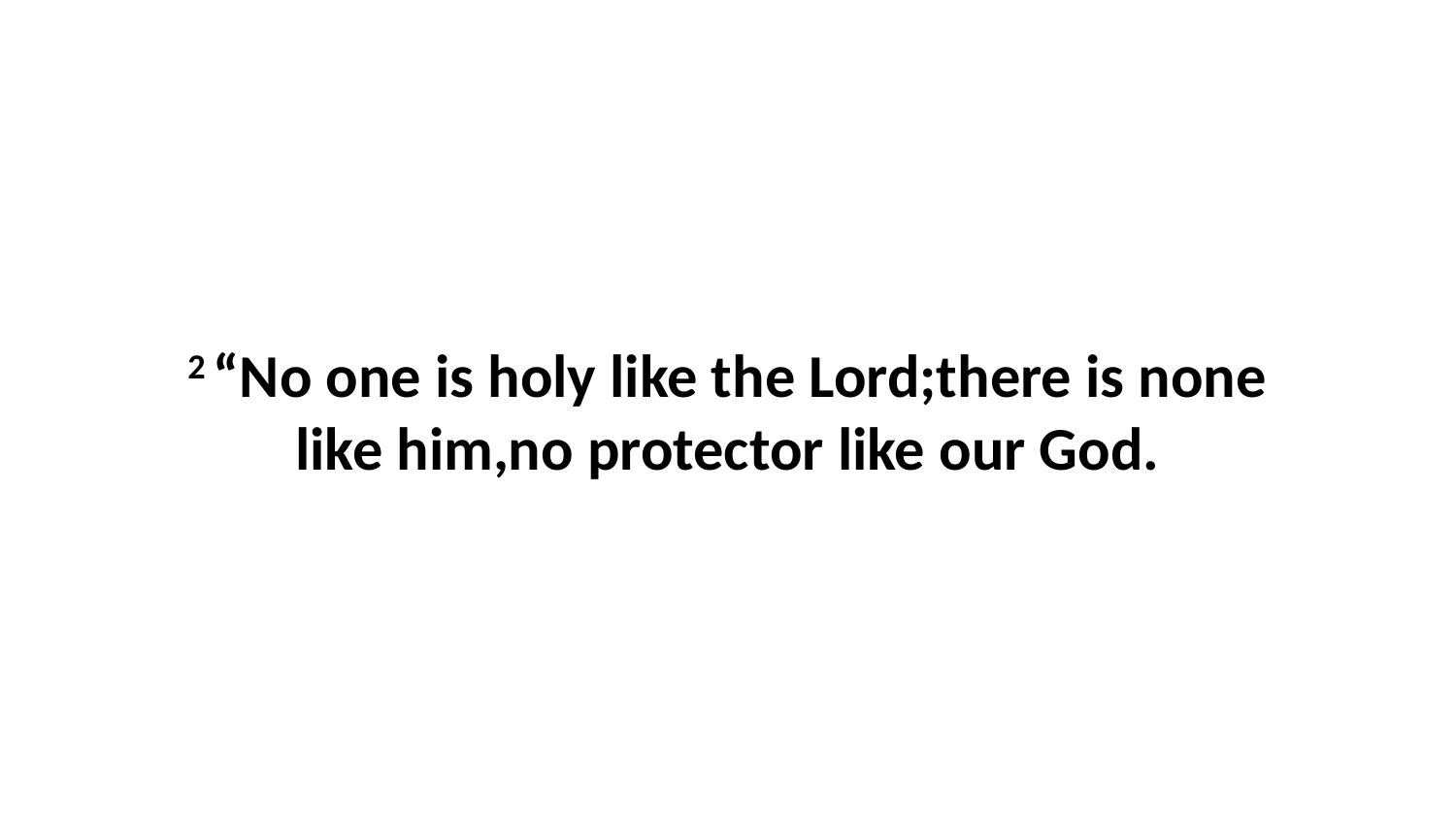

2 “No one is holy like the Lord;there is none like him,no protector like our God.